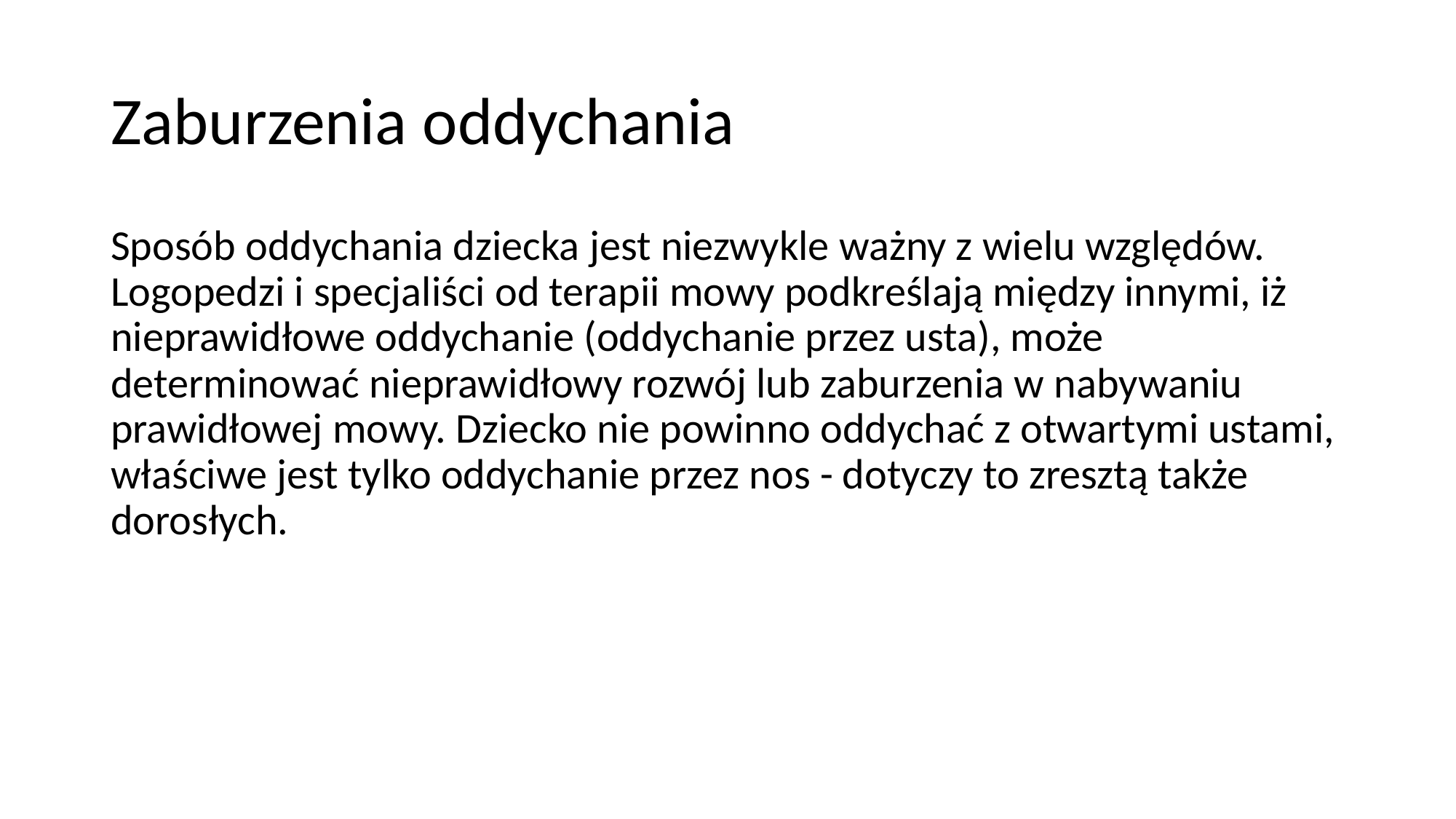

Zaburzenia oddychania
Sposób oddychania dziecka jest niezwykle ważny z wielu względów. Logopedzi i specjaliści od terapii mowy podkreślają między innymi, iż nieprawidłowe oddychanie (oddychanie przez usta), może determinować nieprawidłowy rozwój lub zaburzenia w nabywaniu prawidłowej mowy. Dziecko nie powinno oddychać z otwartymi ustami, właściwe jest tylko oddychanie przez nos - dotyczy to zresztą także dorosłych.